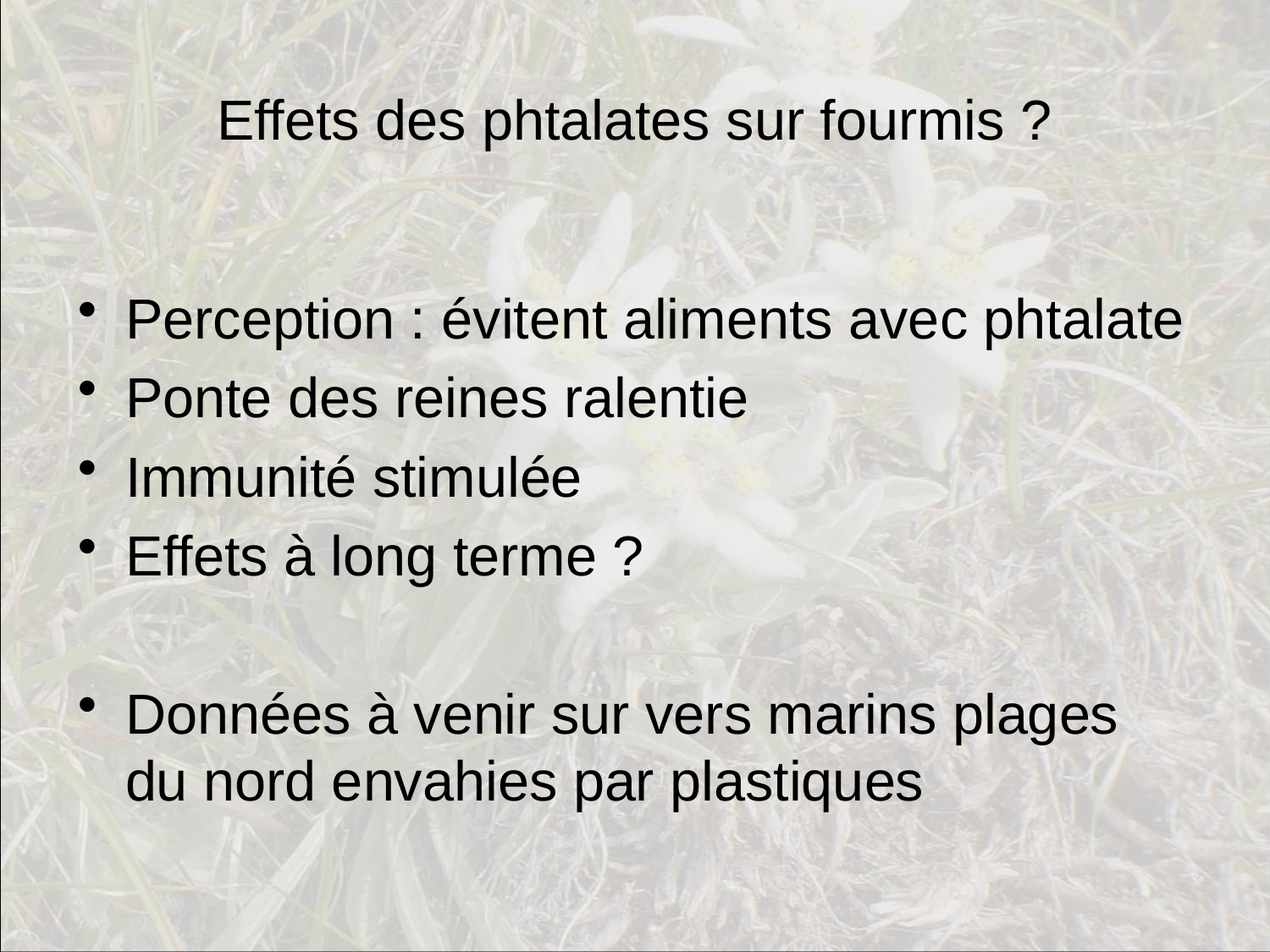

# Effets des phtalates sur fourmis ?
Perception : évitent aliments avec phtalate
Ponte des reines ralentie
Immunité stimulée
Effets à long terme ?

Données à venir sur vers marins plages du nord envahies par plastiques